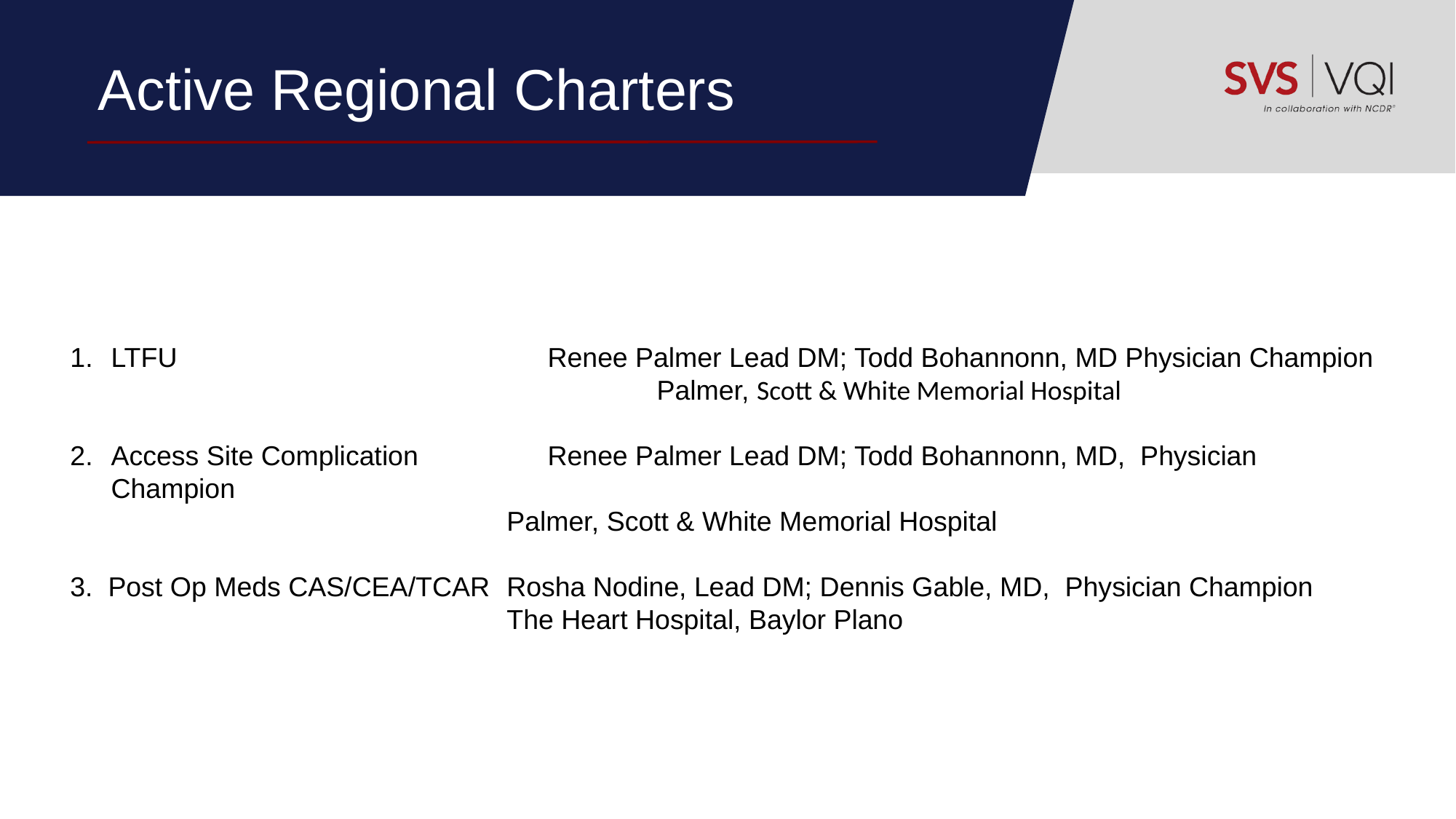

# Active Regional Charters
LTFU 				Renee Palmer Lead DM; Todd Bohannonn, MD Physician Champion 					Palmer, Scott & White Memorial Hospital

Access Site Complication		Renee Palmer Lead DM; Todd Bohannonn, MD,  Physician Champion
				Palmer, Scott & White Memorial Hospital

3.  Post Op Meds CAS/CEA/TCAR 	Rosha Nodine, Lead DM; Dennis Gable, MD,  Physician Champion
				The Heart Hospital, Baylor Plano